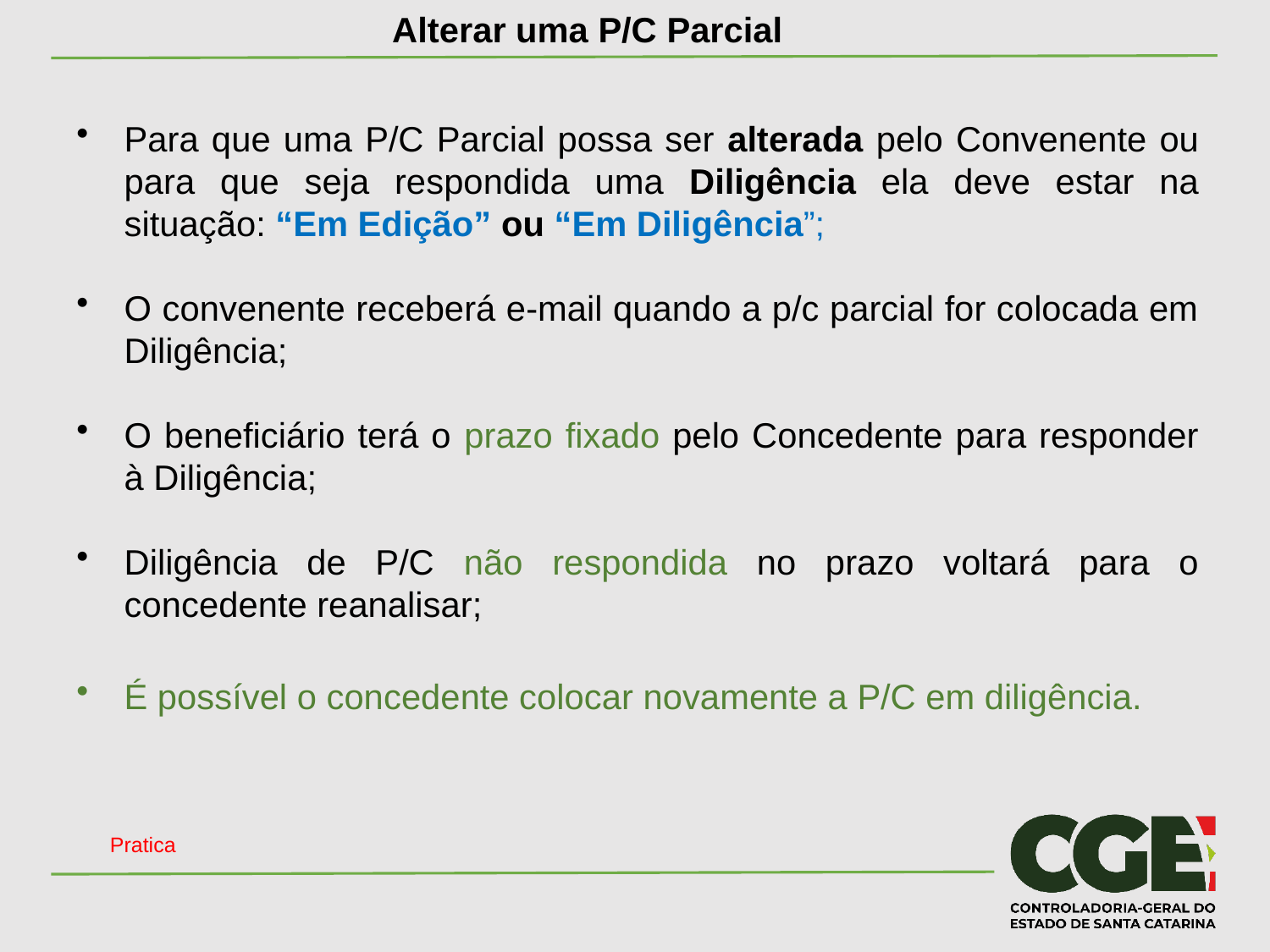

# Alterar uma P/C Parcial
Para que uma P/C Parcial possa ser alterada pelo Convenente ou para que seja respondida uma Diligência ela deve estar na situação: “Em Edição” ou “Em Diligência”;

O convenente receberá e-mail quando a p/c parcial for colocada em Diligência;

O beneficiário terá o prazo fixado pelo Concedente para responder à Diligência;

Diligência de P/C não respondida no prazo voltará para o concedente reanalisar;

É possível o concedente colocar novamente a P/C em diligência.

Pratica